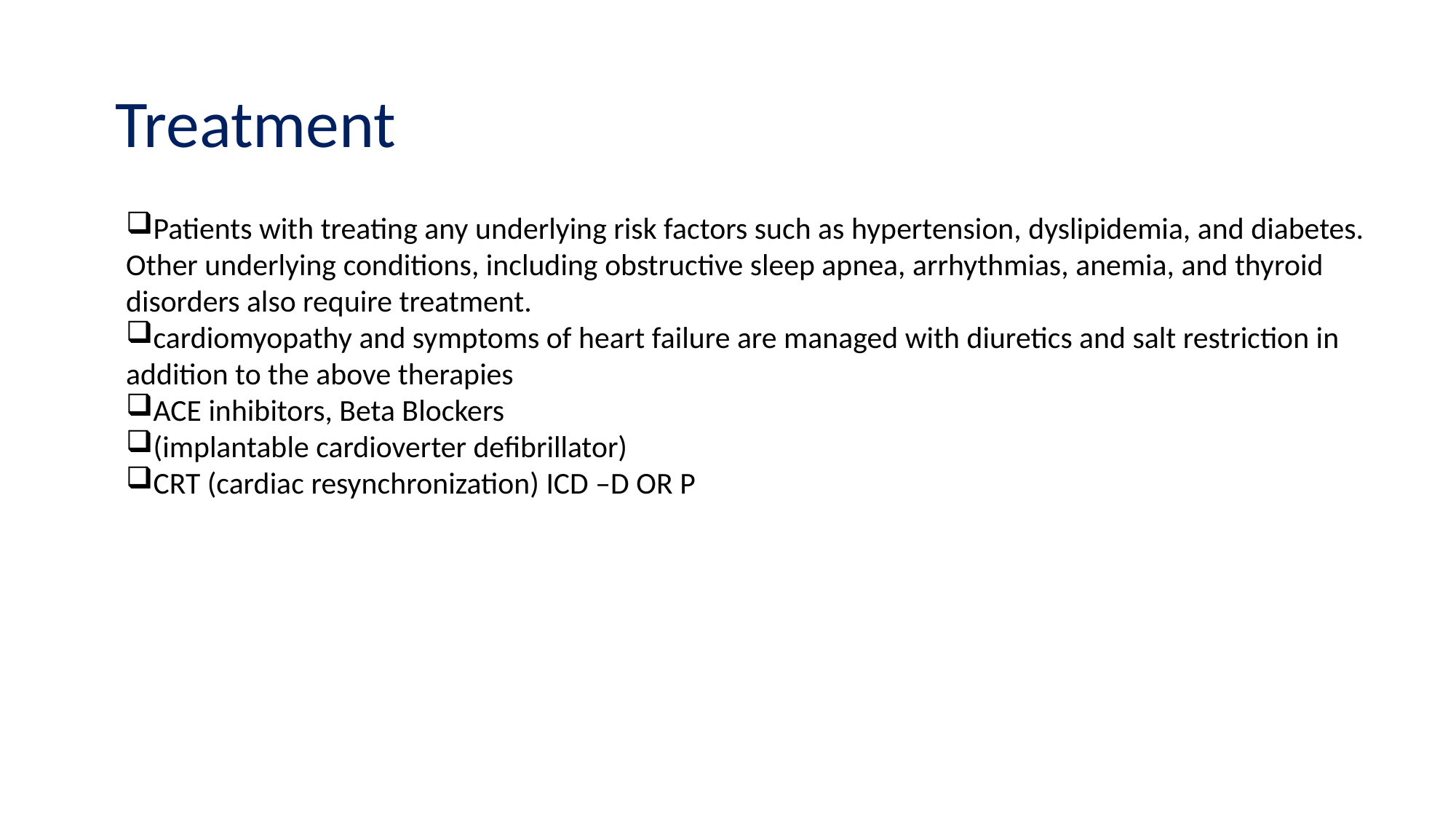

# Treatment

Patients with treating any underlying risk factors such as hypertension, dyslipidemia, and diabetes. Other underlying conditions, including obstructive sleep apnea, arrhythmias, anemia, and thyroid disorders also require treatment.
cardiomyopathy and symptoms of heart failure are managed with diuretics and salt restriction in addition to the above therapies
ACE inhibitors, Beta Blockers
(implantable cardioverter defibrillator)
CRT (cardiac resynchronization) ICD –D OR P